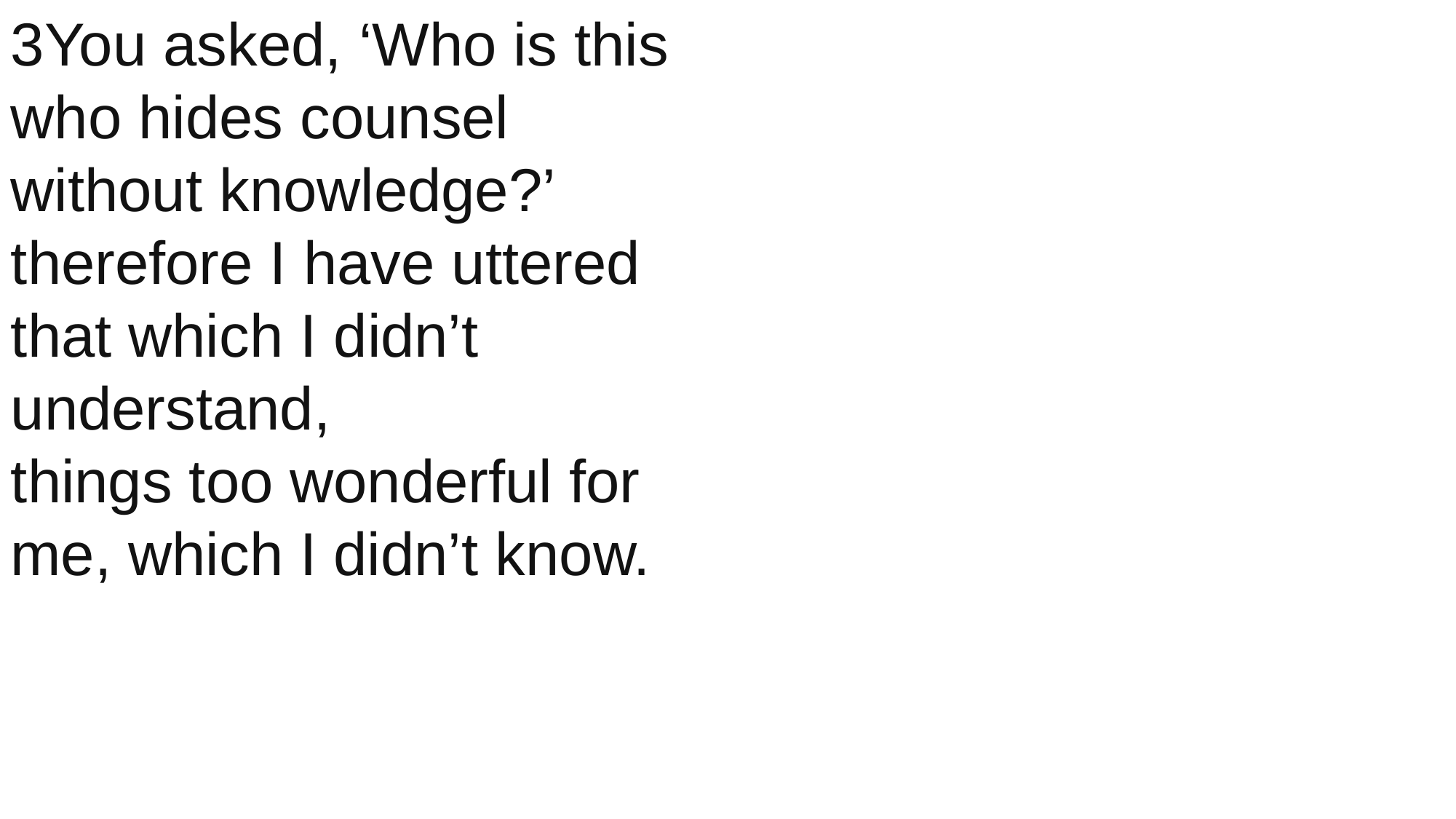

3You asked, ‘Who is this who hides counsel without knowledge?’
therefore I have uttered that which I didn’t understand,
things too wonderful for me, which I didn’t know.

 John